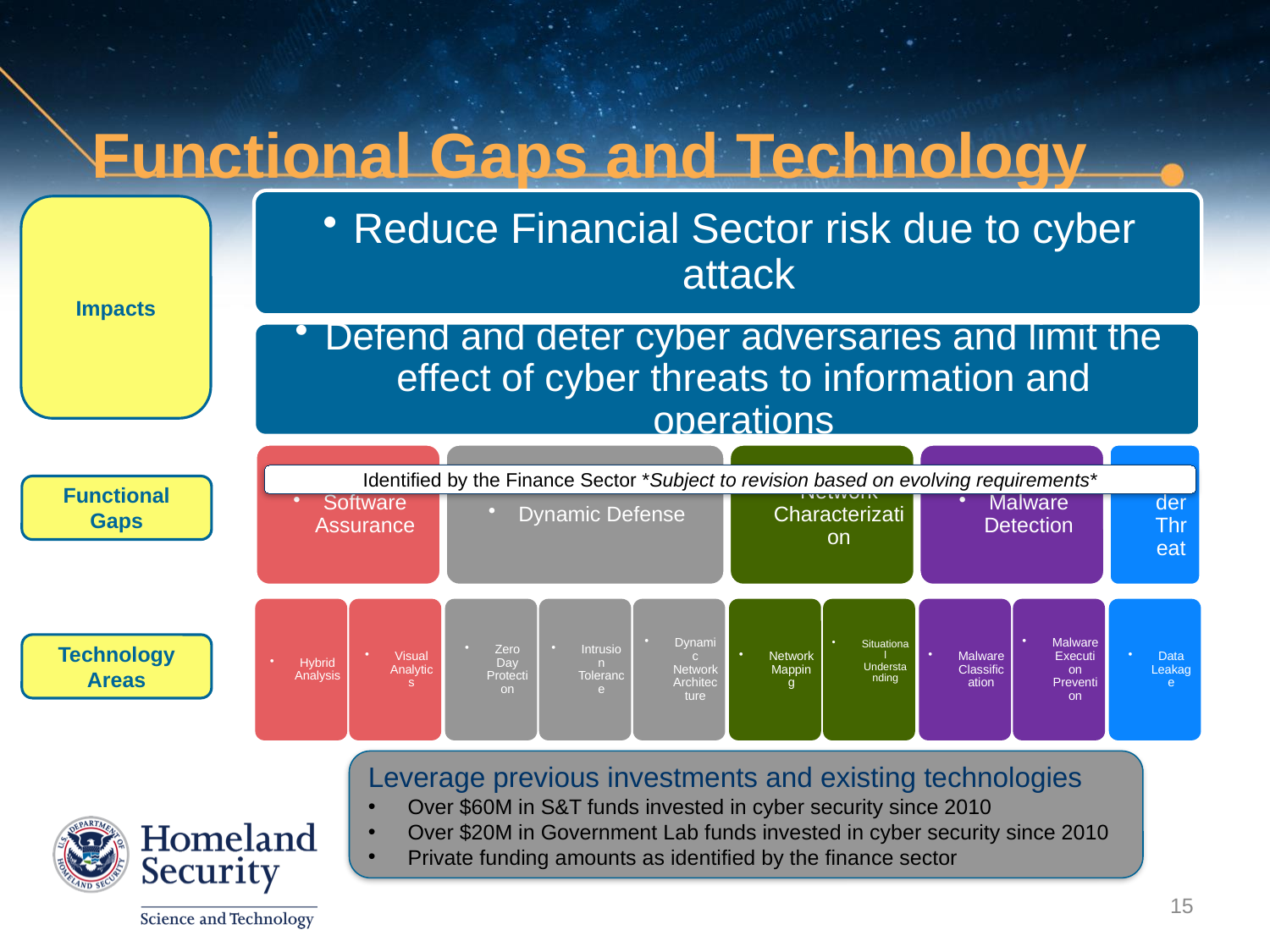

# Functional Gaps and Technology
Reduce Financial Sector risk due to cyber attack
Defend and deter cyber adversaries and limit the effect of cyber threats to information and operations
Software Assurance
Hybrid Analysis
Visual Analytics
Dynamic Defense
Zero Day Protection
Intrusion Tolerance
Dynamic Network Architecture
Network Characterization
Network Mapping
Situational Understanding

Malware Detection
Malware Classification
Malware Execution Prevention
Insider Threat
Data Leakage
Impacts
Identified by the Finance Sector *Subject to revision based on evolving requirements*
Functional Gaps
Technology Areas
Leverage previous investments and existing technologies
Over $60M in S&T funds invested in cyber security since 2010
Over $20M in Government Lab funds invested in cyber security since 2010
Private funding amounts as identified by the finance sector
15